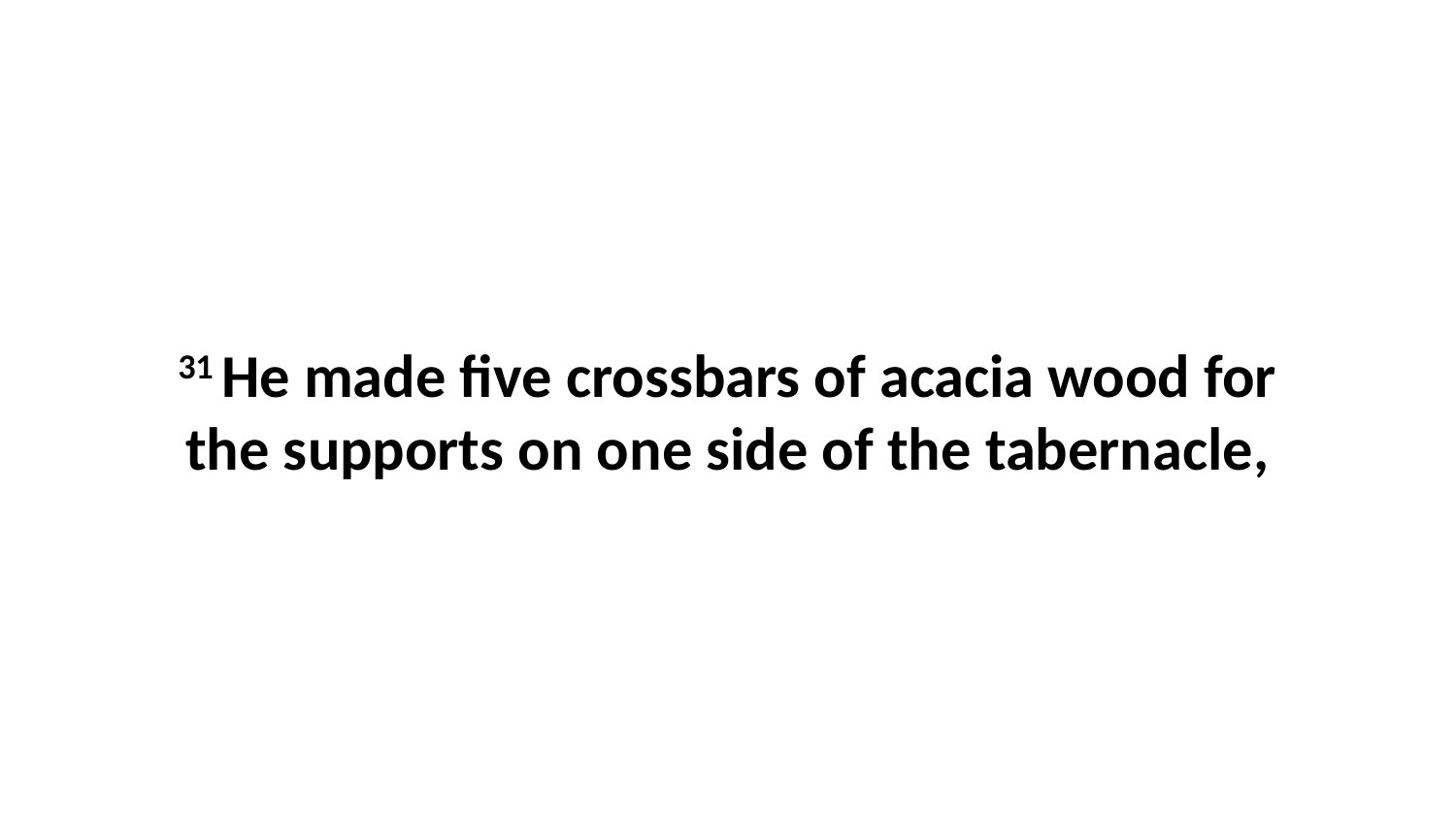

31 He made five crossbars of acacia wood for the supports on one side of the tabernacle,